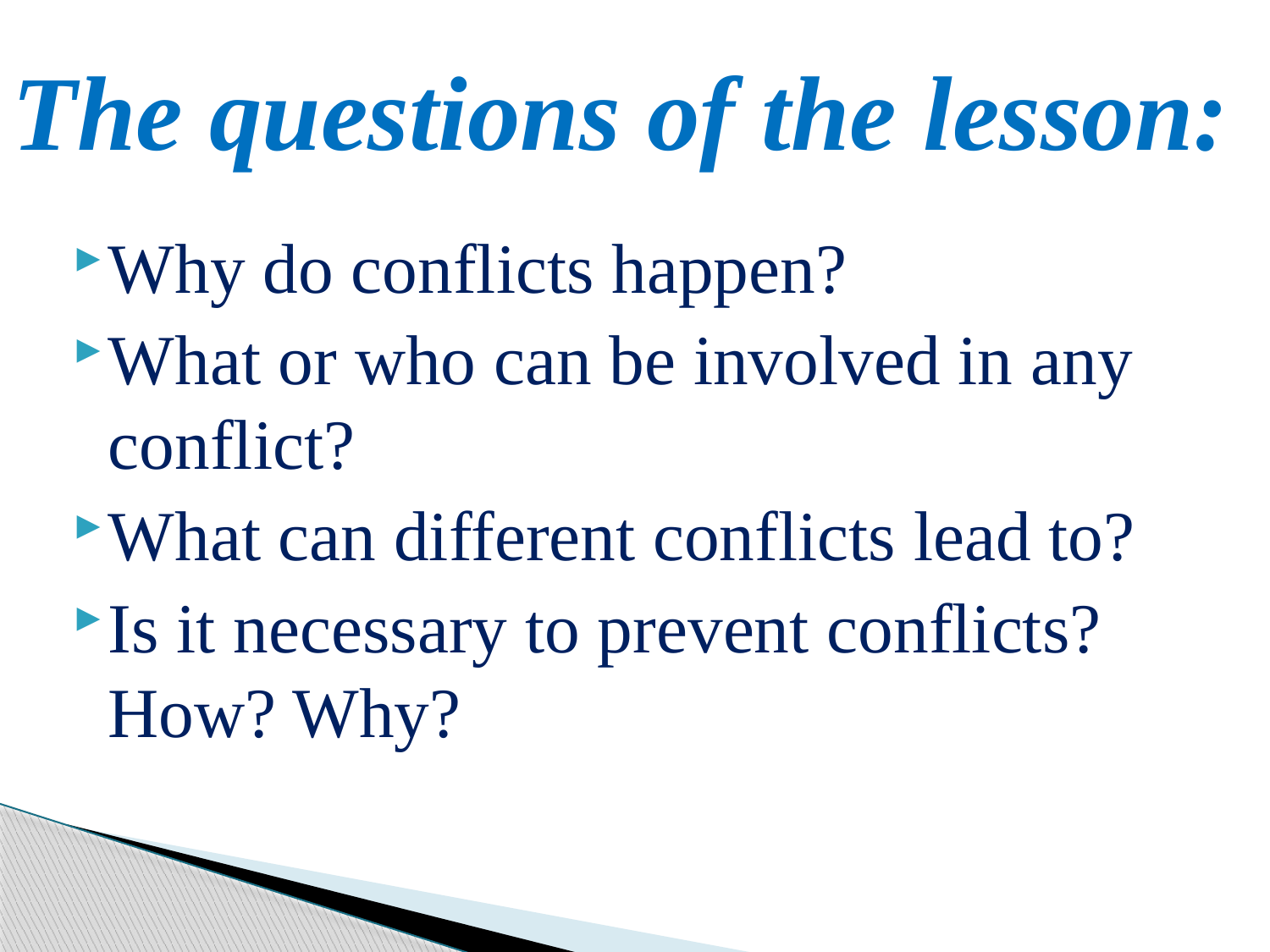

# The questions of the lesson:
Why do conflicts happen?
What or who can be involved in any conflict?
What can different conflicts lead to?
Is it necessary to prevent conflicts? How? Why?